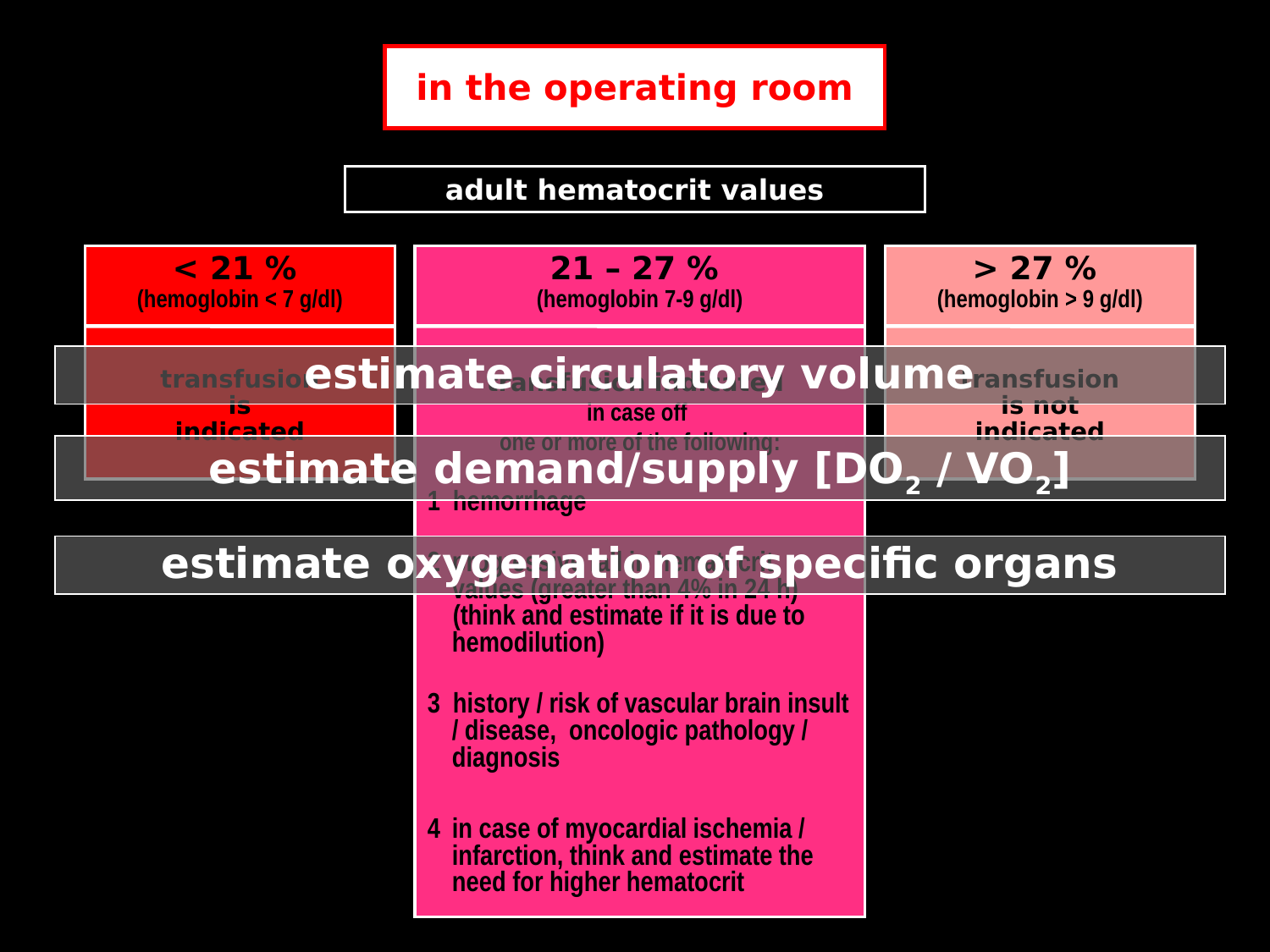

in the operating room

adult hematocrit values
< 21 %
(hemoglobin < 7 g/dl)

transfusion
is
indicated

21 – 27 %
(hemoglobin 7-9 g/dl)

transfusion indicated
in case off
one or more of the following:

1  hemorrhage

progressive fall in hematocrit values (greater than 4% in 24 h)
    (think and estimate if it is due to hemodilution)

3  history / risk of vascular brain insult / disease,  oncologic pathology / diagnosis

in case of myocardial ischemia / infarction, think and estimate the need for higher hematocrit

> 27 %
(hemoglobin > 9 g/dl)

transfusion
is not
indicated

estimate circulatory volume
estimate demand/supply [DO2 / VO2]
estimate oxygenation of specific organs